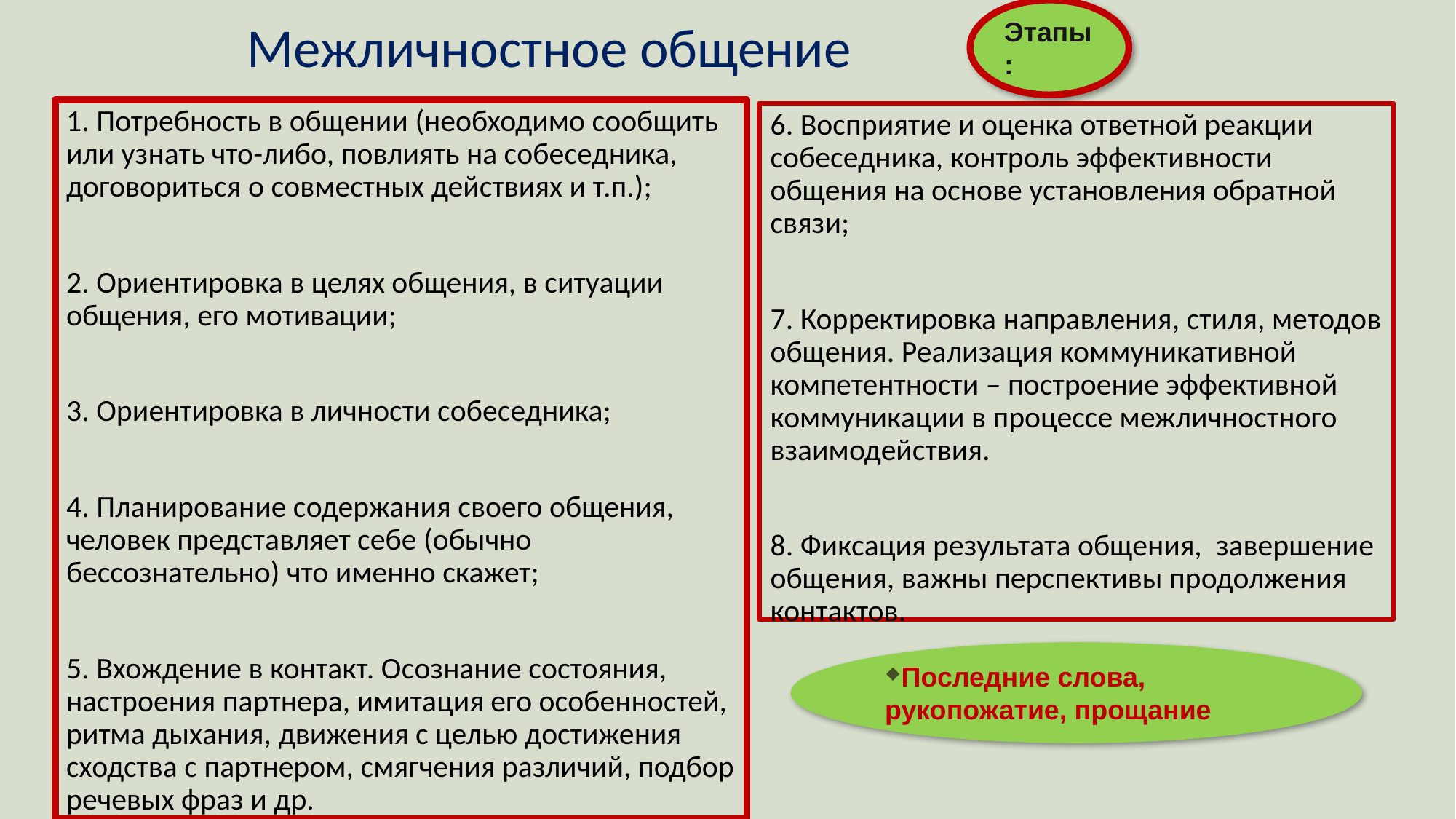

Этапы:
# Межличностное общение
1. Потребность в общении (необходимо сообщить или узнать что-либо, повлиять на собеседника, договориться о совместных действиях и т.п.);

2. Ориентировка в целях общения, в ситуации общения, его мотивации;

3. Ориентировка в личности собеседника;

4. Планирование содержания своего общения, человек представляет себе (обычно бессознательно) что именно скажет;

5. Вхождение в контакт. Осознание состояния, настроения партнера, имитация его особенностей, ритма дыхания, движения с целью достижения сходства с партнером, смягчения различий, подбор речевых фраз и др.
6. Восприятие и оценка ответной реакции собеседника, контроль эффективности общения на основе установления обратной связи;

7. Корректировка направления, стиля, методов общения. Реализация коммуникативной компетентности – построение эффективной коммуникации в процессе межличностного взаимодействия.

8. Фиксация результата общения,  завершение общения, важны перспективы продолжения контактов.
Последние слова, рукопожатие, прощание